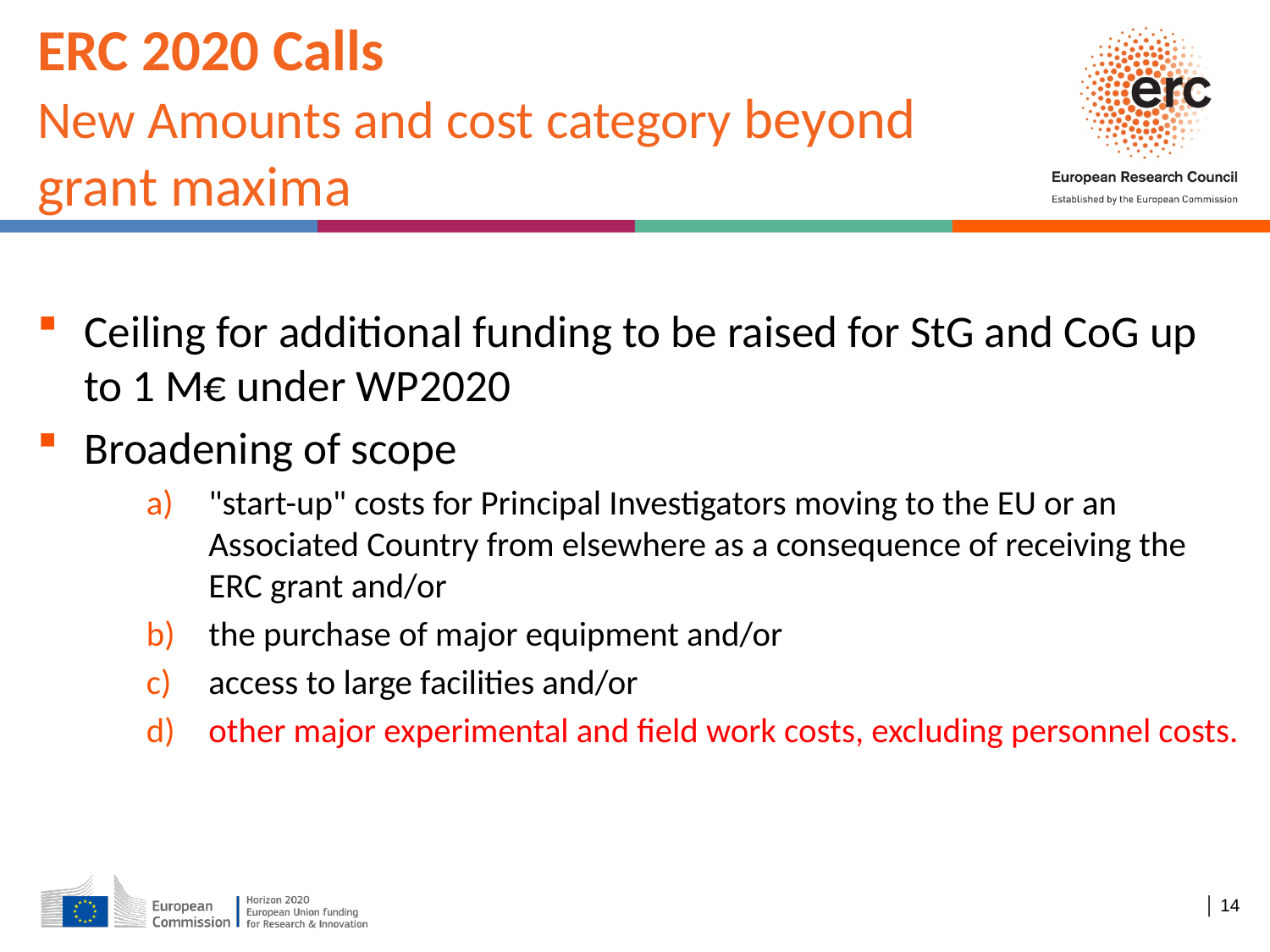

ERC 2020 Calls
New Amounts and cost category beyond grant maxima
Ceiling for additional funding to be raised for StG and CoG up to 1 M€ under WP2020
Broadening of scope
"start-up" costs for Principal Investigators moving to the EU or an Associated Country from elsewhere as a consequence of receiving the ERC grant and/or
the purchase of major equipment and/or
access to large facilities and/or
other major experimental and field work costs, excluding personnel costs.